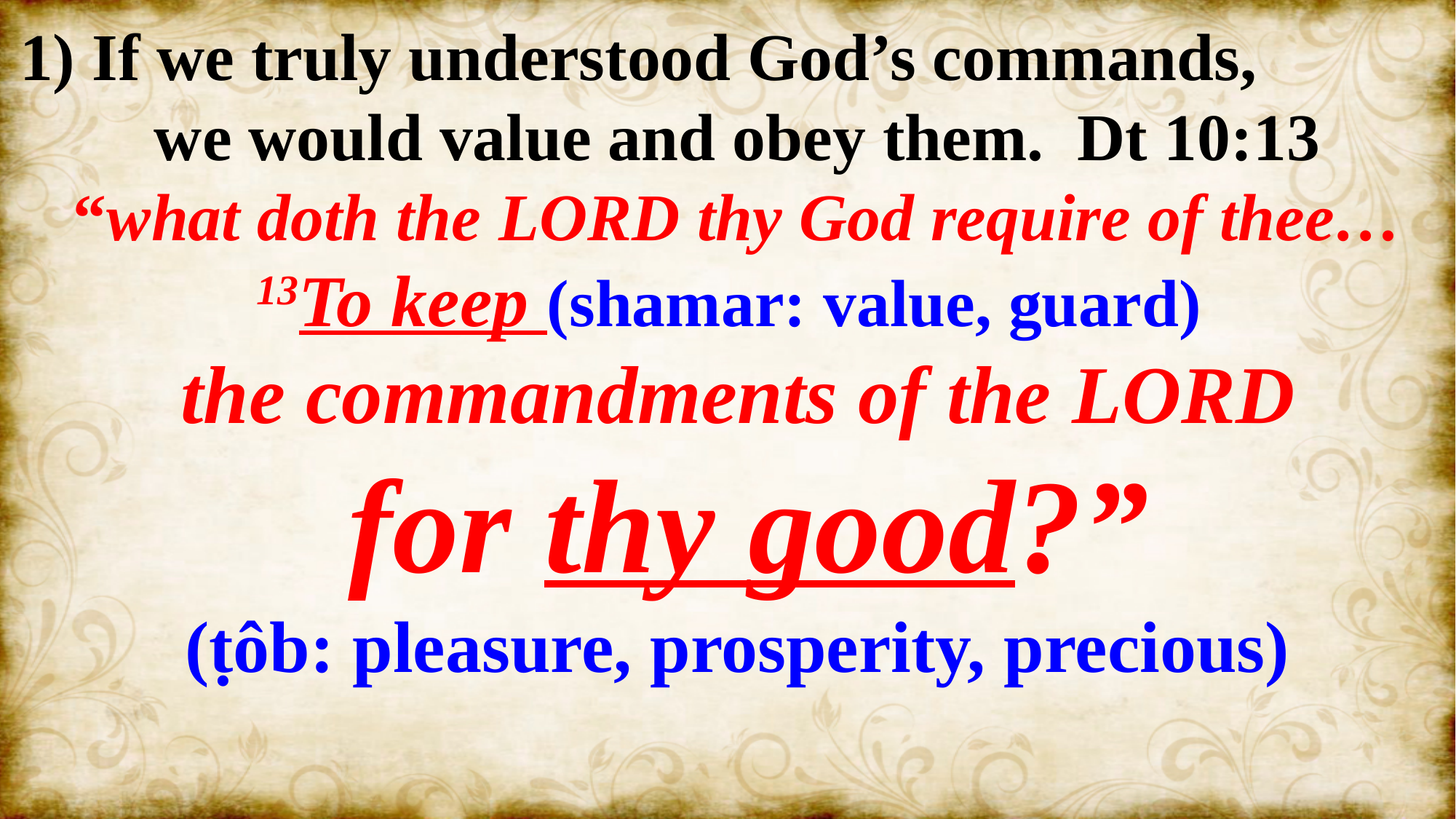

1) If we truly understood God’s commands,
we would value and obey them.  Dt 10:13
“what doth the LORD thy God require of thee…
13To keep (shamar: value, guard)
the commandments of the Lord
  for thy good?”
(ṭôb: pleasure, prosperity, precious)